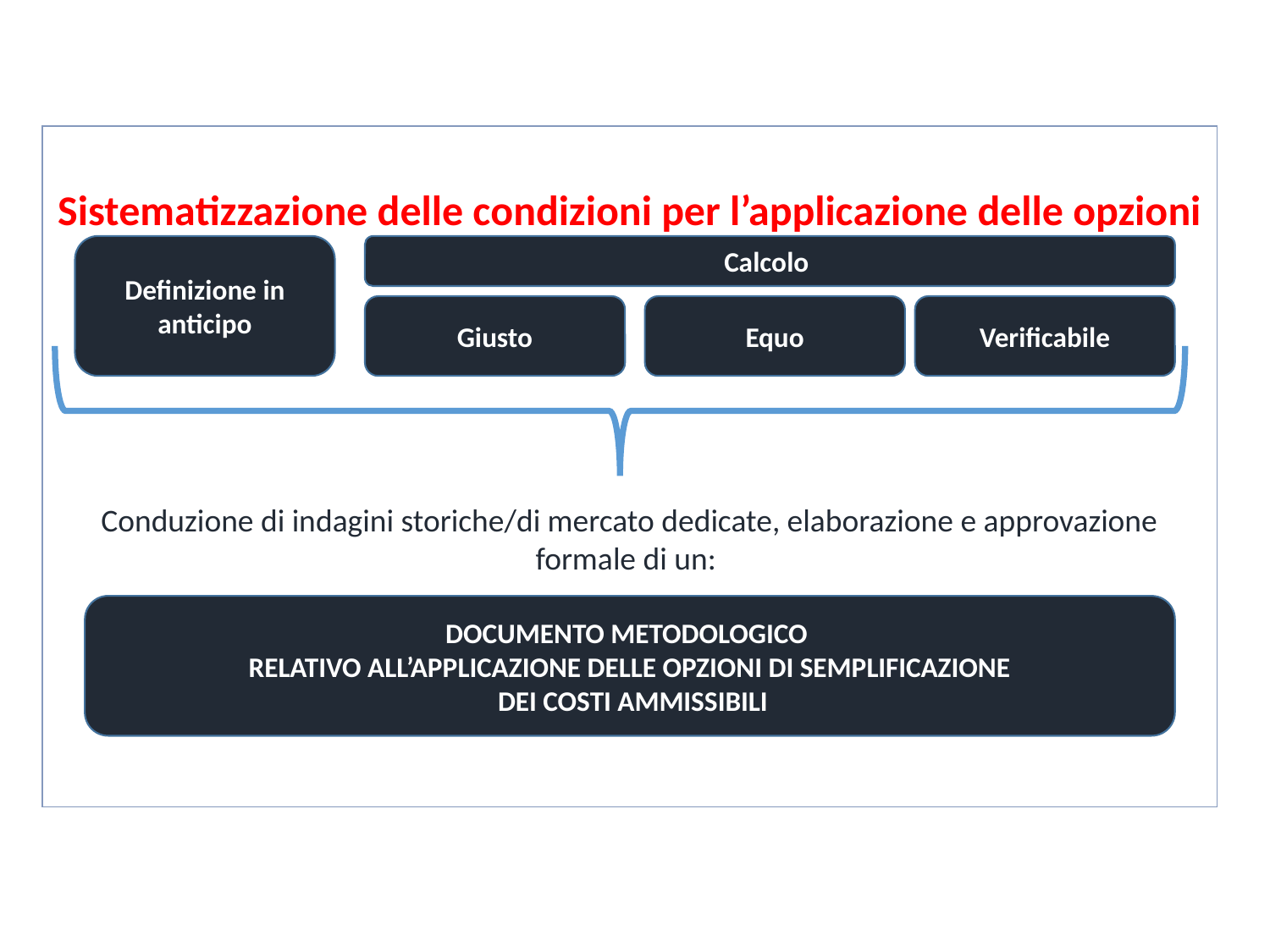

Sistematizzazione delle condizioni per l’applicazione delle opzioni

Conduzione di indagini storiche/di mercato dedicate, elaborazione e approvazione formale di un:

Definizione in anticipo
Calcolo
Giusto
Equo
Verificabile
DOCUMENTO METODOLOGICO
RELATIVO ALL’APPLICAZIONE DELLE OPZIONI DI SEMPLIFICAZIONE
 DEI COSTI AMMISSIBILI